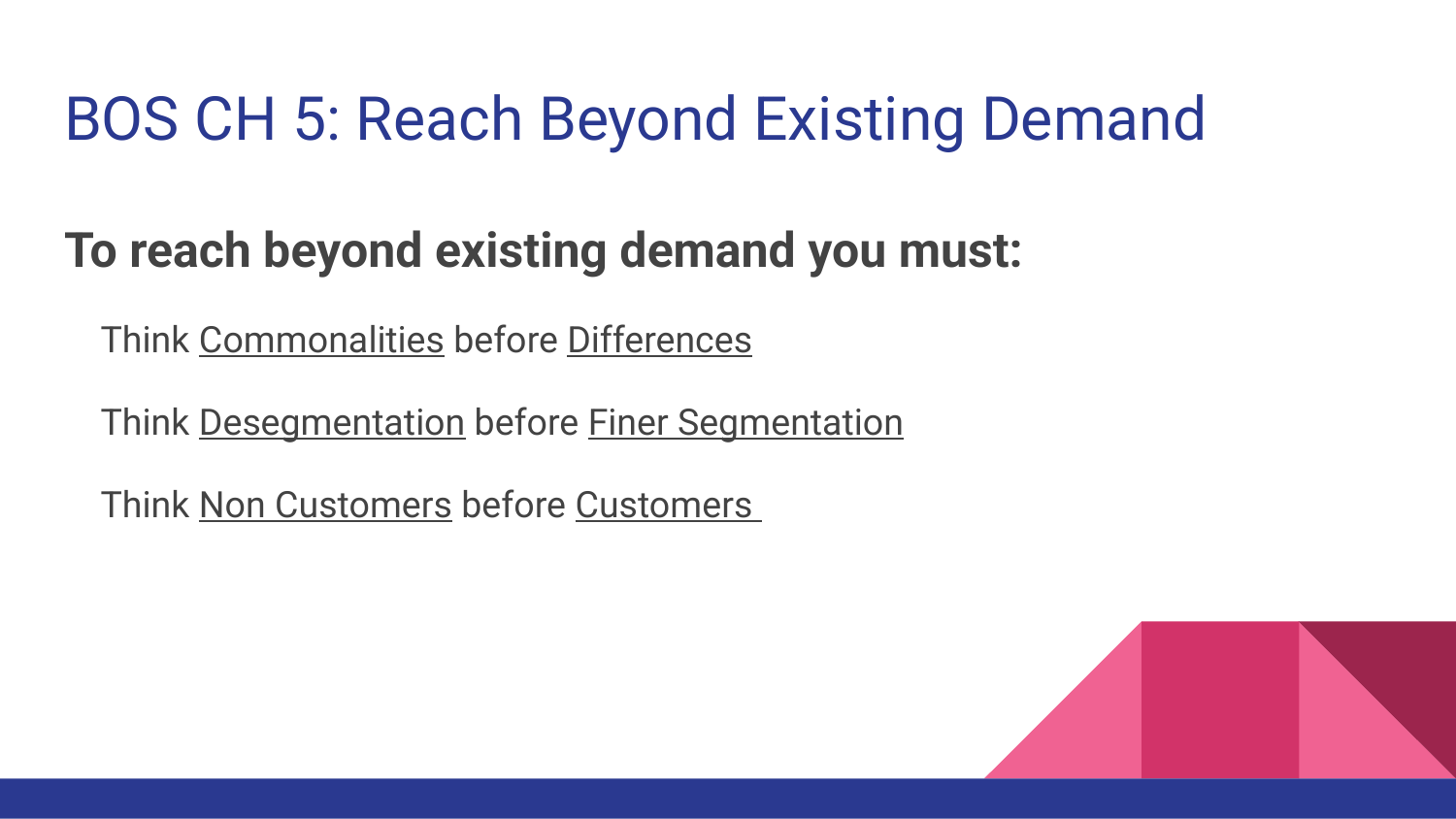

# BOS CH 5: Reach Beyond Existing Demand
To reach beyond existing demand you must:
Think Commonalities before Differences
Think Desegmentation before Finer Segmentation
Think Non Customers before Customers